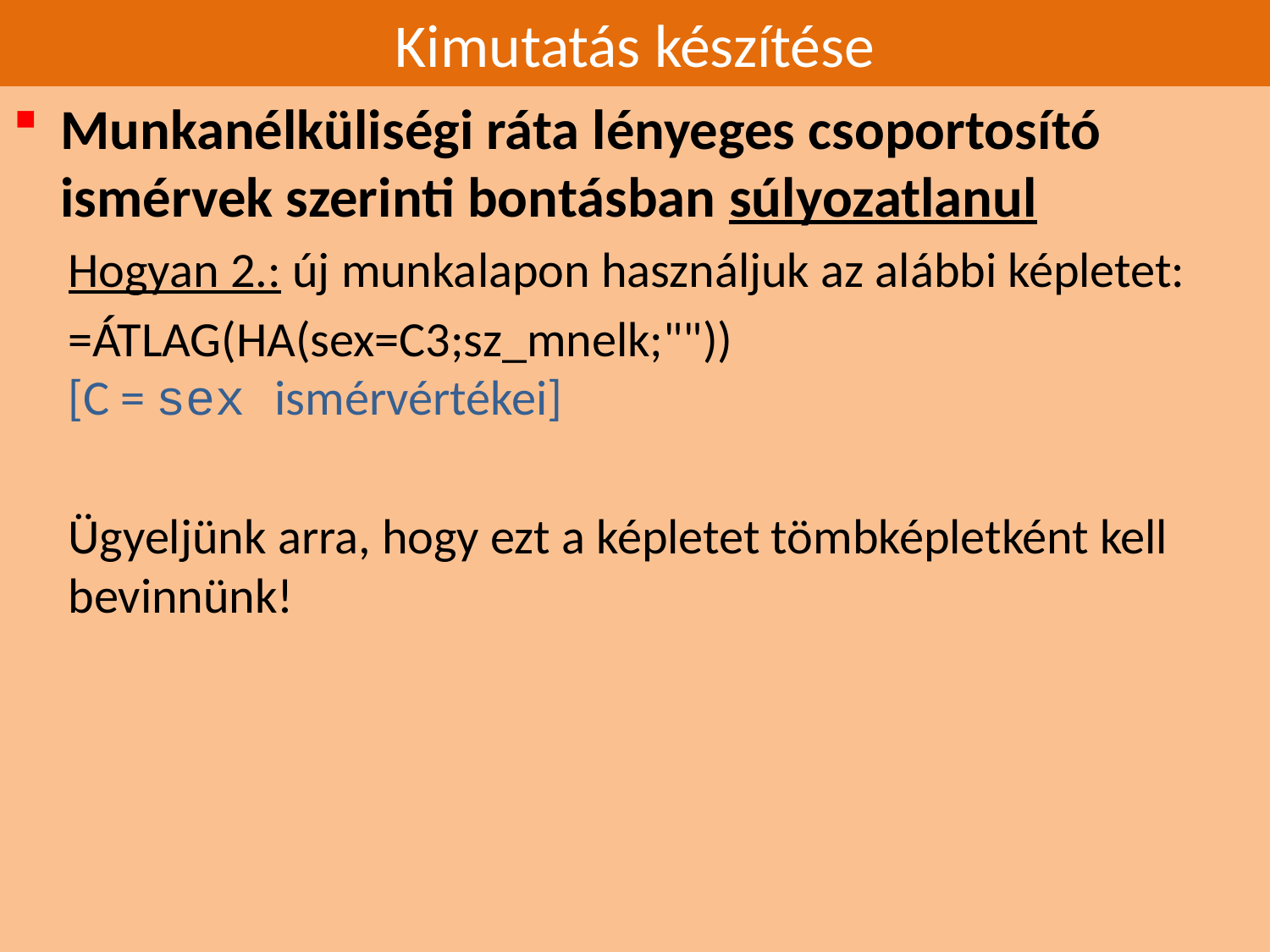

# Kimutatás készítése
Munkanélküliségi ráta lényeges csoportosító ismérvek szerinti bontásban súlyozatlanul
Hogyan 2.: új munkalapon használjuk az alábbi képletet:
=ÁTLAG(HA(sex=C3;sz_mnelk;""))
[C = sex ismérvértékei]

Ügyeljünk arra, hogy ezt a képletet tömbképletként kell bevinnünk!